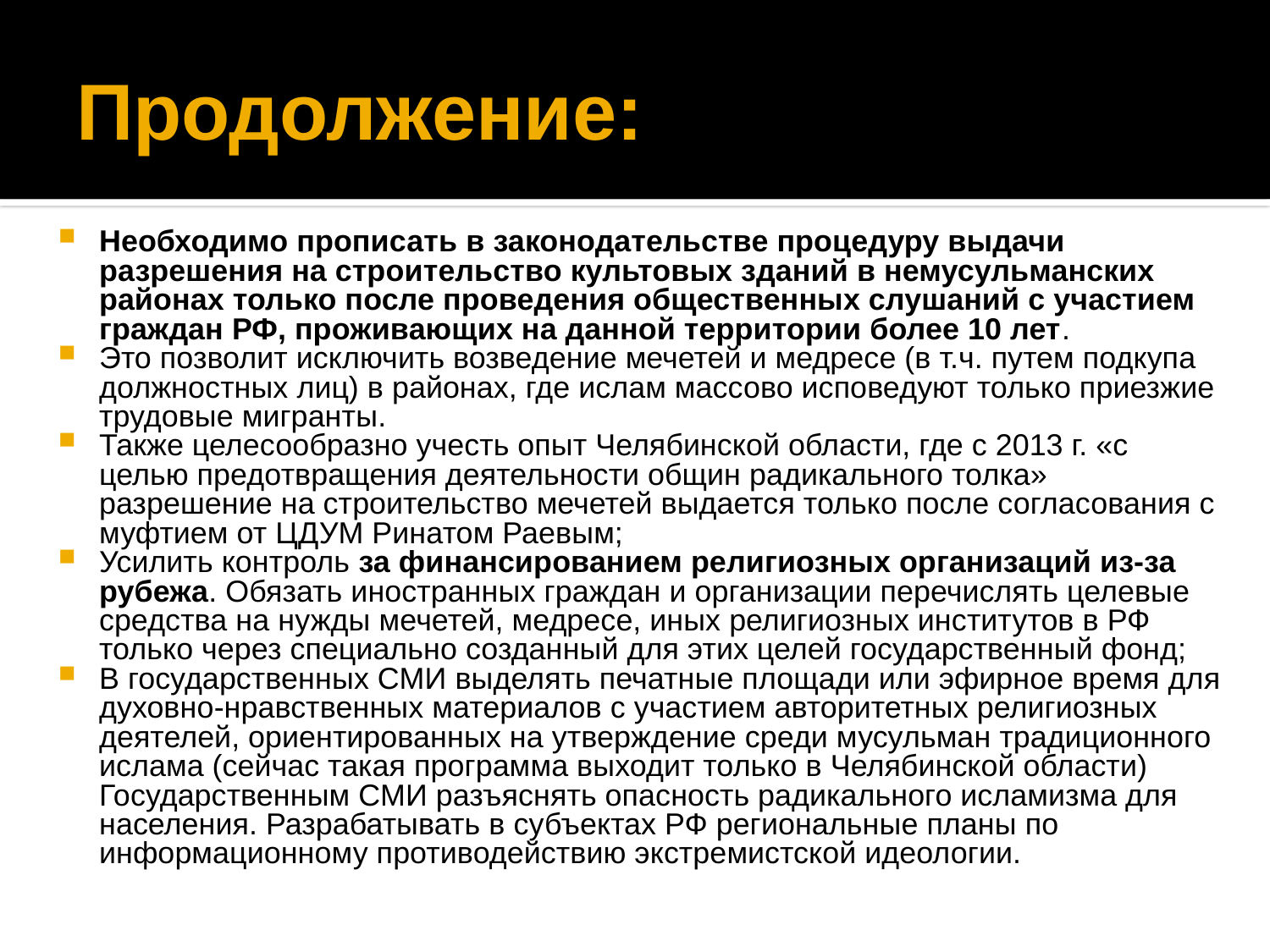

# Продолжение:
Необходимо прописать в законодательстве процедуру выдачи разрешения на строительство культовых зданий в немусульманских районах только после проведения общественных слушаний с участием граждан РФ, проживающих на данной территории более 10 лет.
Это позволит исключить возведение мечетей и медресе (в т.ч. путем подкупа должностных лиц) в районах, где ислам массово исповедуют только приезжие трудовые мигранты.
Также целесообразно учесть опыт Челябинской области, где с 2013 г. «с целью предотвращения деятельности общин радикального толка» разрешение на строительство мечетей выдается только после согласования с муфтием от ЦДУМ Ринатом Раевым;
Усилить контроль за финансированием религиозных организаций из-за рубежа. Обязать иностранных граждан и организации перечислять целевые средства на нужды мечетей, медресе, иных религиозных институтов в РФ только через специально созданный для этих целей государственный фонд;
В государственных СМИ выделять печатные площади или эфирное время для духовно-нравственных материалов с участием авторитетных религиозных деятелей, ориентированных на утверждение среди мусульман традиционного ислама (сейчас такая программа выходит только в Челябинской области) Государственным СМИ разъяснять опасность радикального исламизма для населения. Разрабатывать в субъектах РФ региональные планы по информационному противодействию экстремистской идеологии.